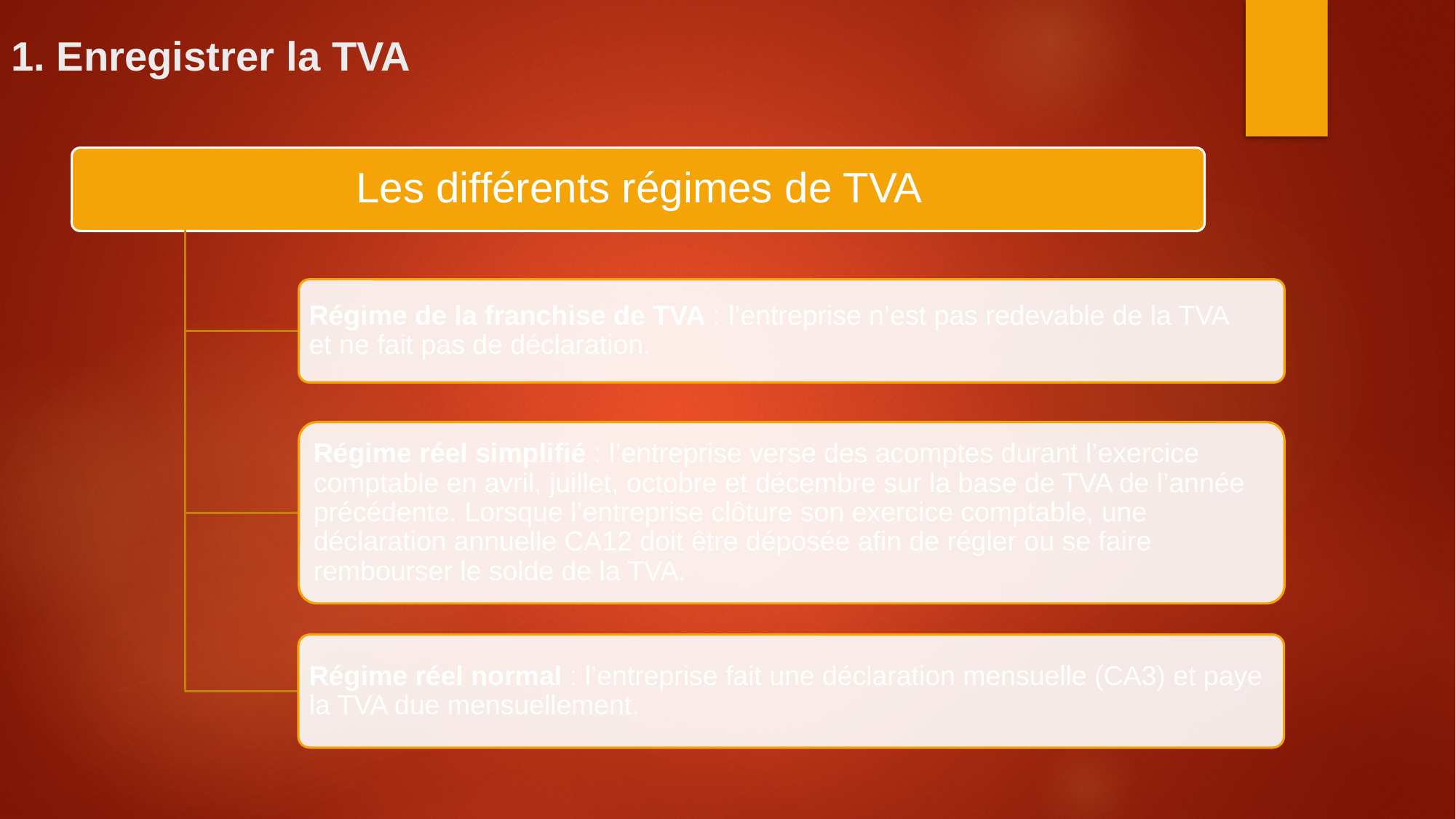

# 1. Enregistrer la TVA
Les différents régimes de TVA
Régime de la franchise de TVA : l’entreprise n’est pas redevable de la TVA et ne fait pas de déclaration.
Régime réel simplifié : l’entreprise verse des acomptes durant l’exercice comptable en avril, juillet, octobre et décembre sur la base de TVA de l’année précédente. Lorsque l’entreprise clôture son exercice comptable, une déclaration annuelle CA12 doit être déposée afin de régler ou se faire rembourser le solde de la TVA.
Régime réel normal : l’entreprise fait une déclaration mensuelle (CA3) et paye la TVA due mensuellement.